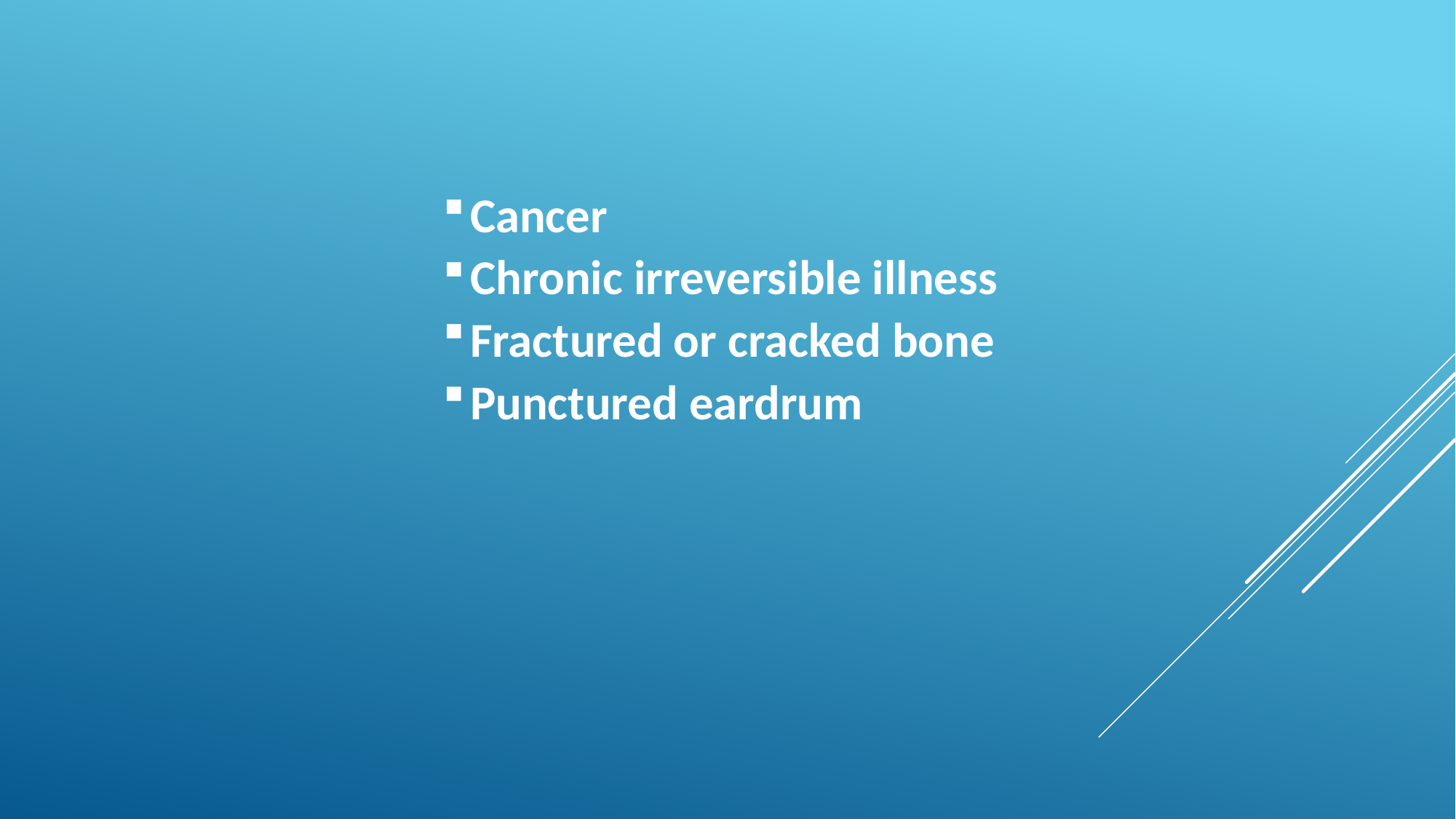

Cancer
Chronic irreversible illness
Fractured or cracked bone
Punctured eardrum